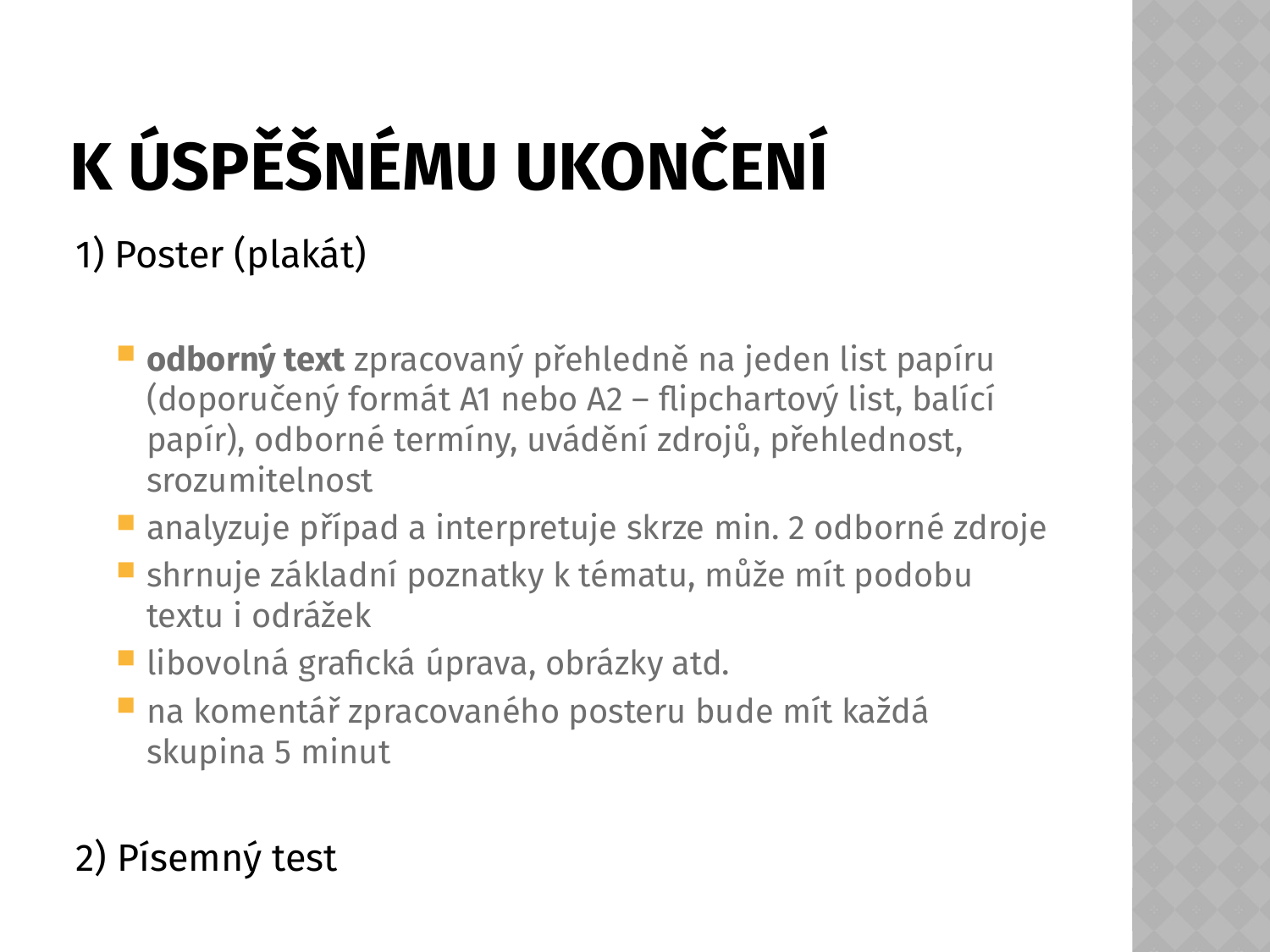

# K úspěšnému ukončení
1) Poster (plakát)

odborný text zpracovaný přehledně na jeden list papíru (doporučený formát A1 nebo A2 – flipchartový list, balící papír), odborné termíny, uvádění zdrojů, přehlednost, srozumitelnost
analyzuje případ a interpretuje skrze min. 2 odborné zdroje
shrnuje základní poznatky k tématu, může mít podobu textu i odrážek
libovolná grafická úprava, obrázky atd.
na komentář zpracovaného posteru bude mít každá skupina 5 minut

2) Písemný test